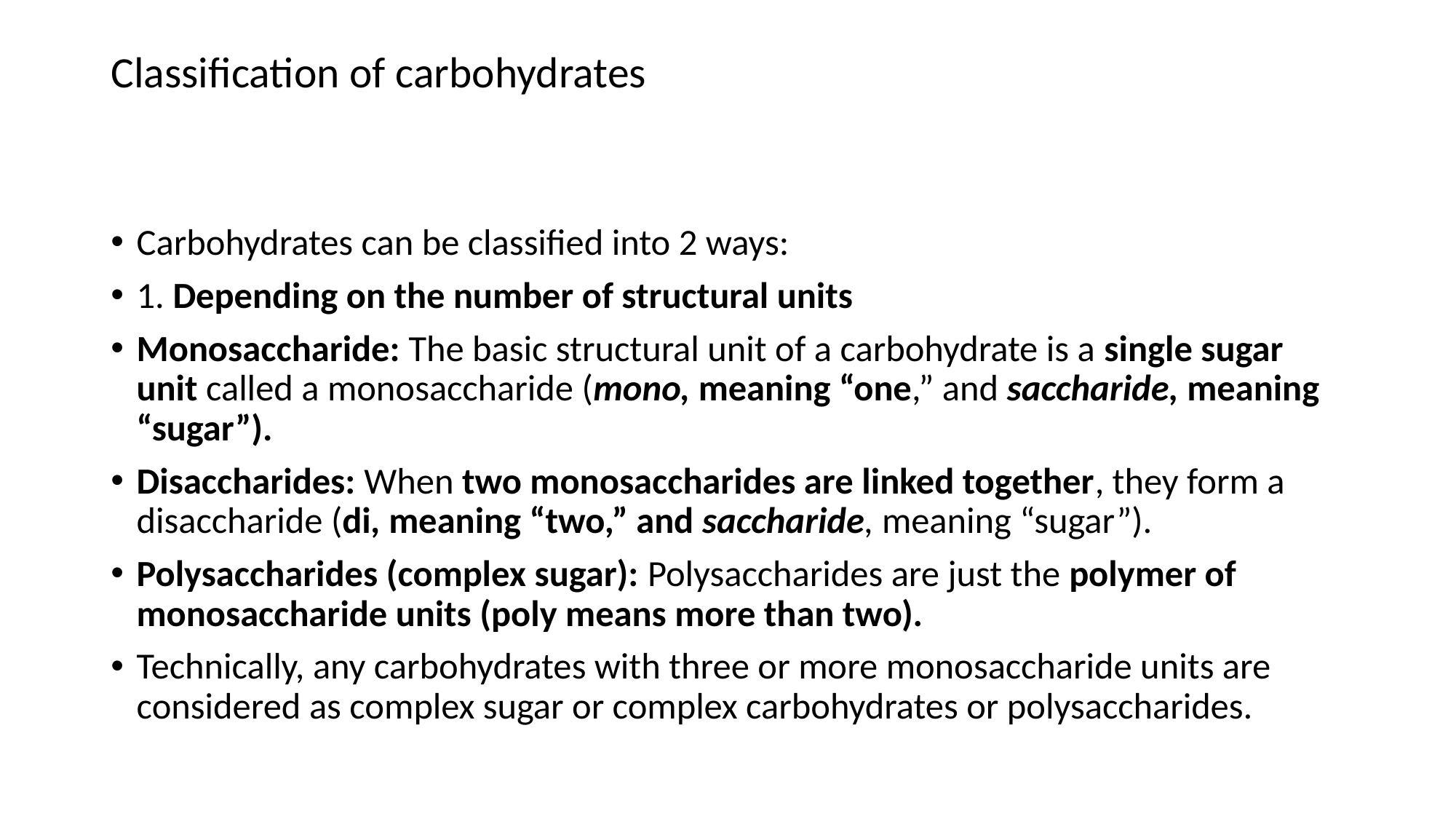

# Classification of carbohydrates
Carbohydrates can be classified into 2 ways:
1. Depending on the number of structural units
Monosaccharide: The basic structural unit of a carbohydrate is a single sugar unit called a monosaccharide (mono, meaning “one,” and saccharide, meaning “sugar”).
Disaccharides: When two monosaccharides are linked together, they form a disaccharide (di, meaning “two,” and saccharide, meaning “sugar”).
Polysaccharides (complex sugar): Polysaccharides are just the polymer of monosaccharide units (poly means more than two).
Technically, any carbohydrates with three or more monosaccharide units are considered as complex sugar or complex carbohydrates or polysaccharides.